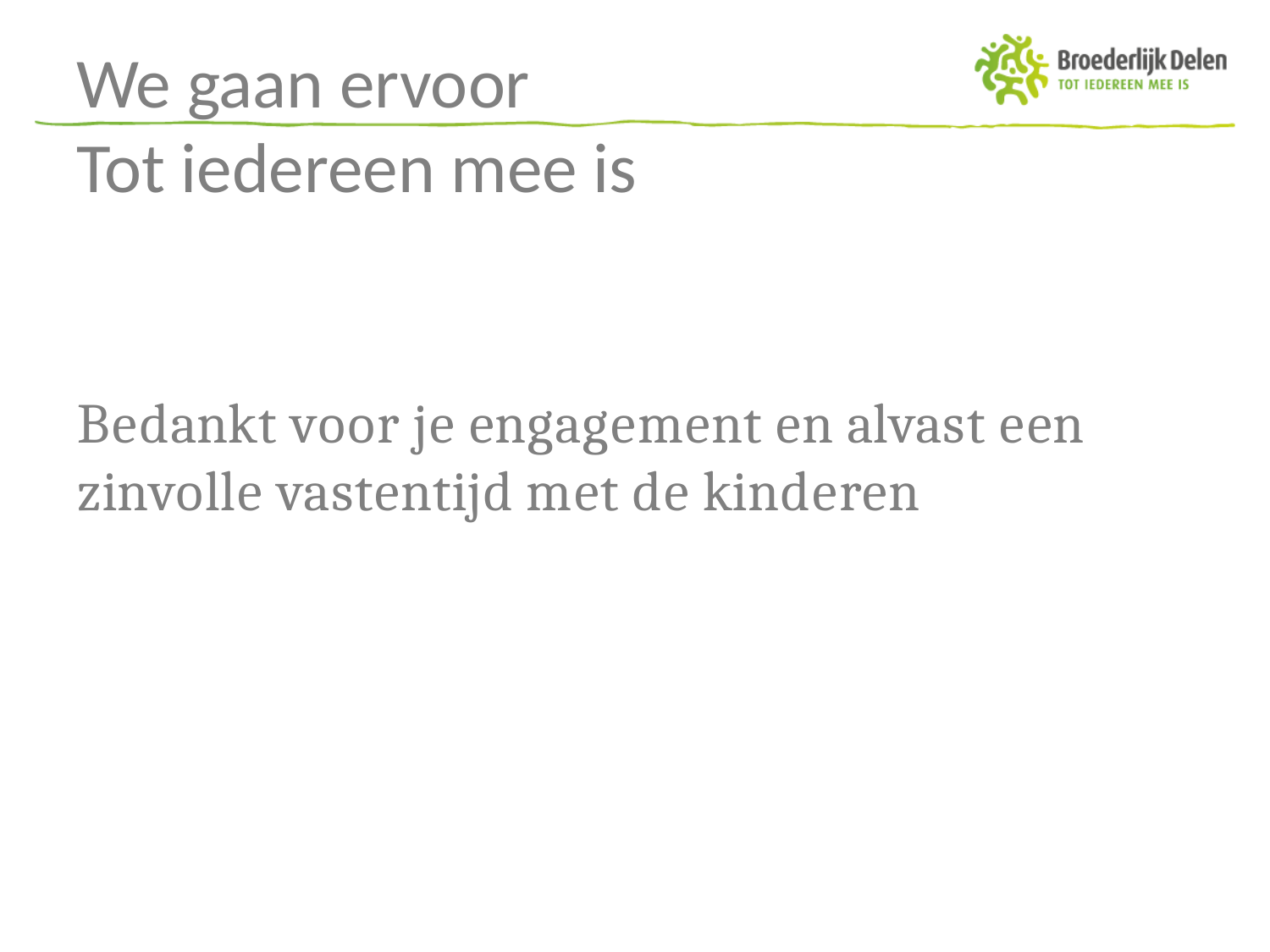

# We gaan ervoor Tot iedereen mee is

Bedankt voor je engagement en alvast een zinvolle vastentijd met de kinderen